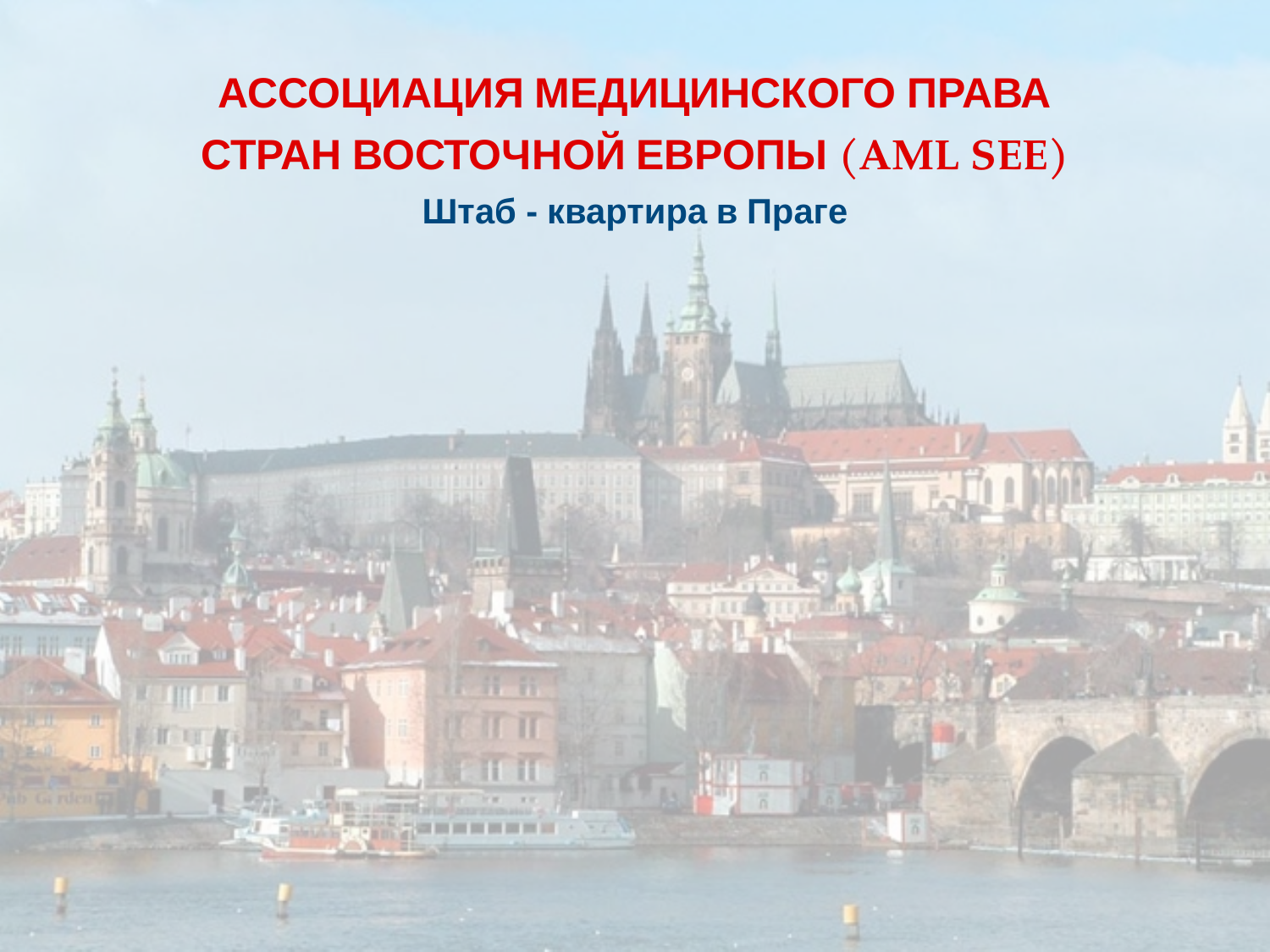

АССОЦИАЦИЯ МЕДИЦИНСКОГО ПРАВА
СТРАН ВОСТОЧНОЙ ЕВРОПЫ (AML SEE)
Штаб - квартира в Праге